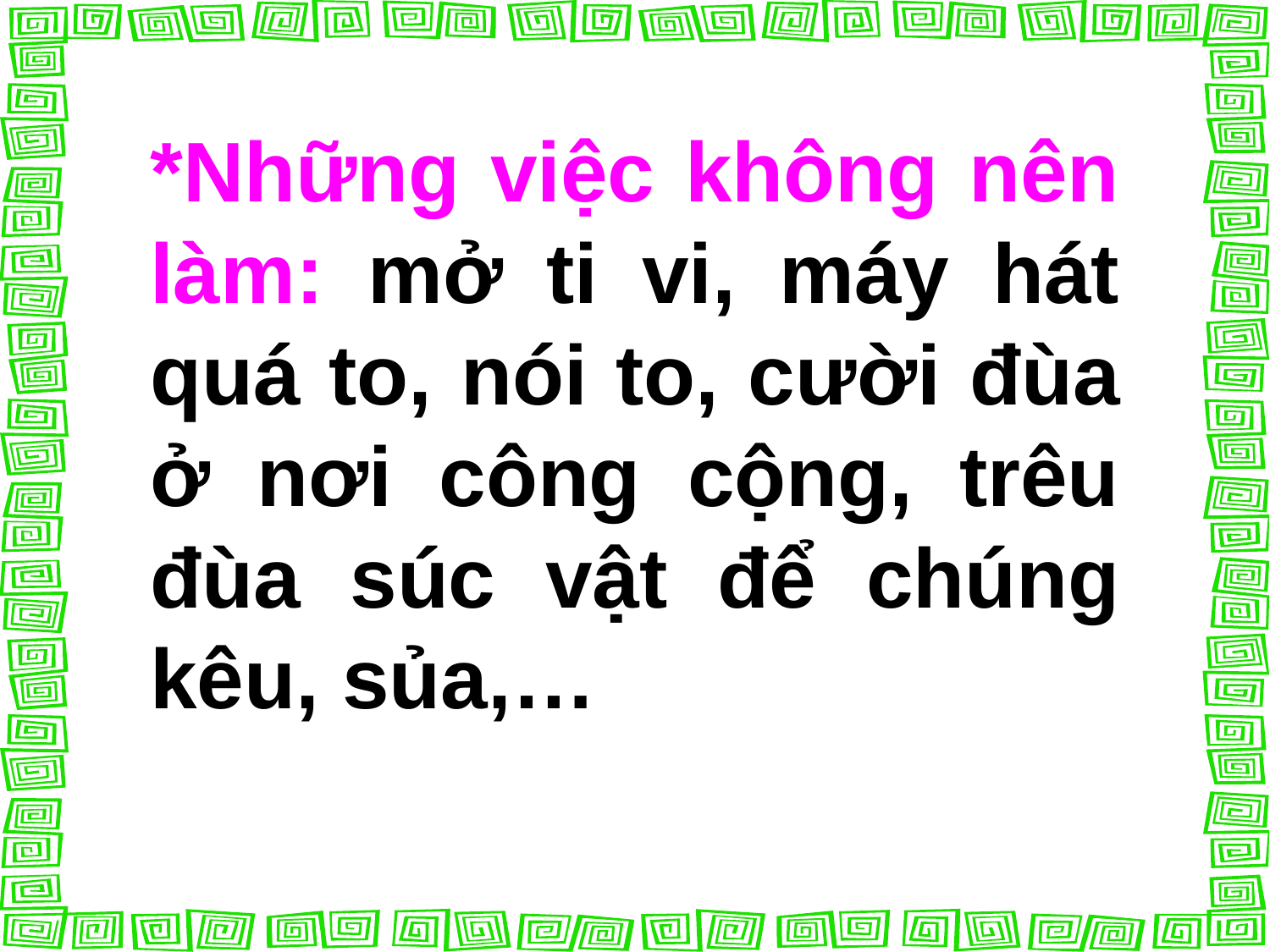

*Những việc không nên làm: mở ti vi, máy hát quá to, nói to, cười đùa ở nơi công cộng, trêu đùa súc vật để chúng kêu, sủa,…